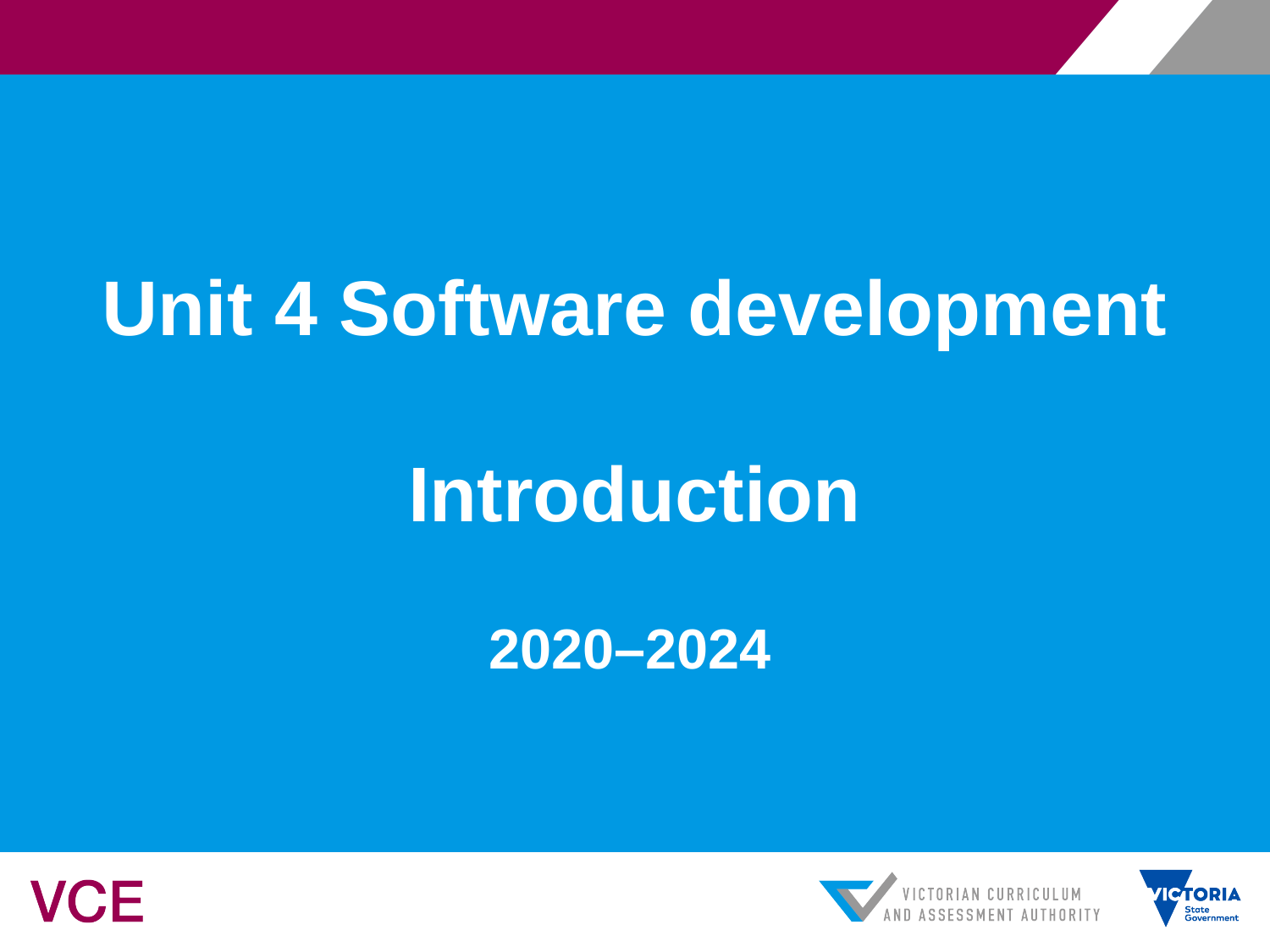

# Unit 4 Software development Introduction
2020–2024